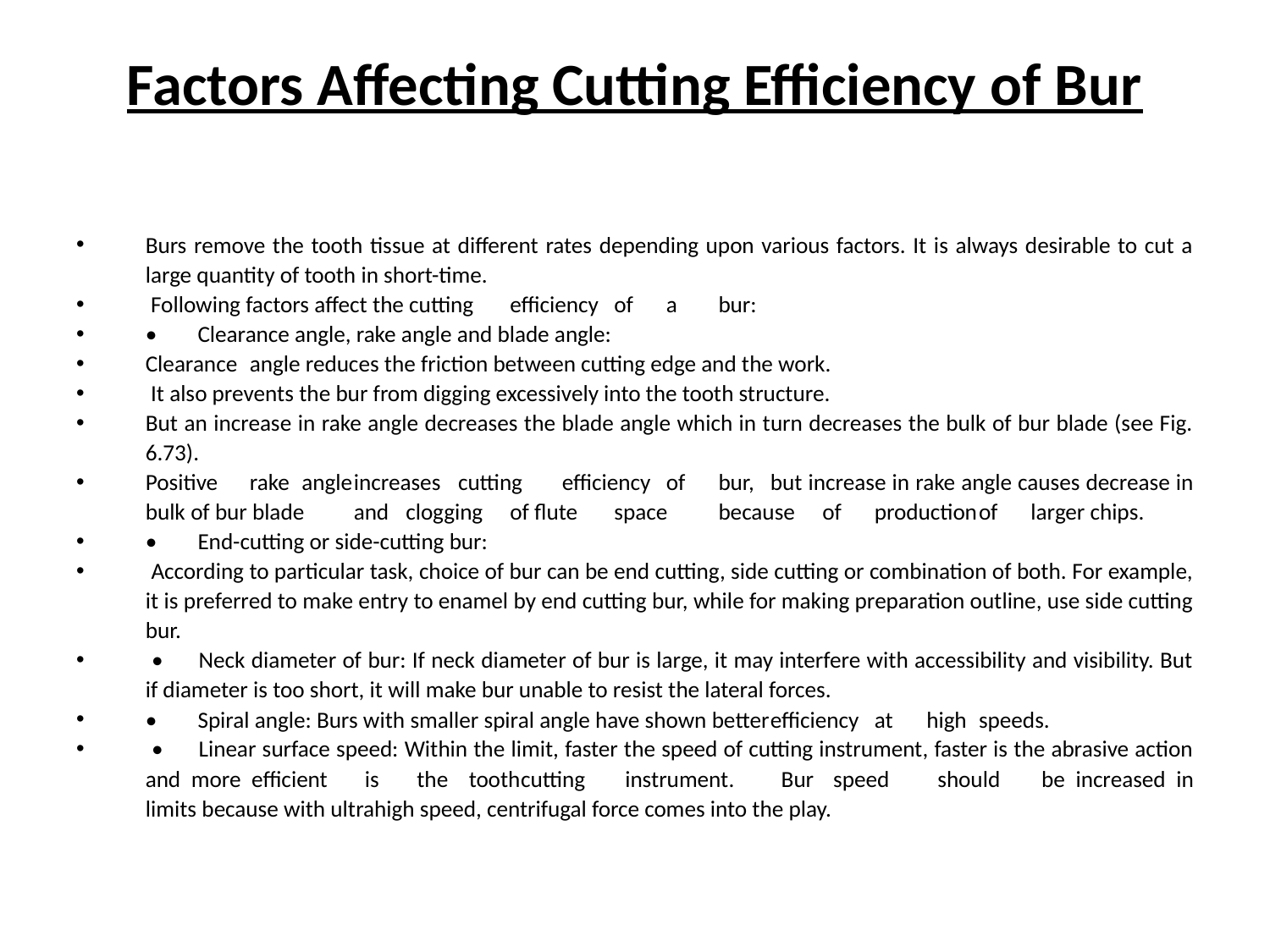

# Factors Affecting Cutting Efficiency of Bur
Burs remove the tooth tissue at different rates depending upon various factors. It is always desirable to cut a large quantity of tooth in short-time.
 Following factors affect the cutting	efficiency	of	a	bur:
•	Clearance angle, rake angle and blade angle:
Clearance	angle reduces the friction between cutting edge and the work.
 It also prevents the bur from digging excessively into the tooth structure.
But an increase in rake angle decreases the blade angle which in turn decreases the bulk of bur blade (see Fig. 6.73).
Positive	rake	angle	increases	cutting	efficiency	of	bur,	but increase in rake angle causes decrease in bulk of bur blade	and	clogging	of flute	space	because	of	production	of	larger chips.
•	End-cutting or side-cutting bur:
 According to particular task, choice of bur can be end cutting, side cutting or combination of both. For example, it is preferred to make entry to enamel by end cutting bur, while for making preparation outline, use side cutting bur.
 •	Neck diameter of bur: If neck diameter of bur is large, it may interfere with accessibility and visibility. But if diameter is too short, it will make bur unable to resist the lateral forces.
•	Spiral angle: Burs with smaller spiral angle have shown better	efficiency	at	high	speeds.
 •	Linear surface speed: Within the limit, faster the speed of cutting instrument, faster is the abrasive action and more efficient	is	the	tooth	cutting	instrument.	Bur	speed	should	be increased in limits because with ultrahigh speed, centrifugal force comes into the play.